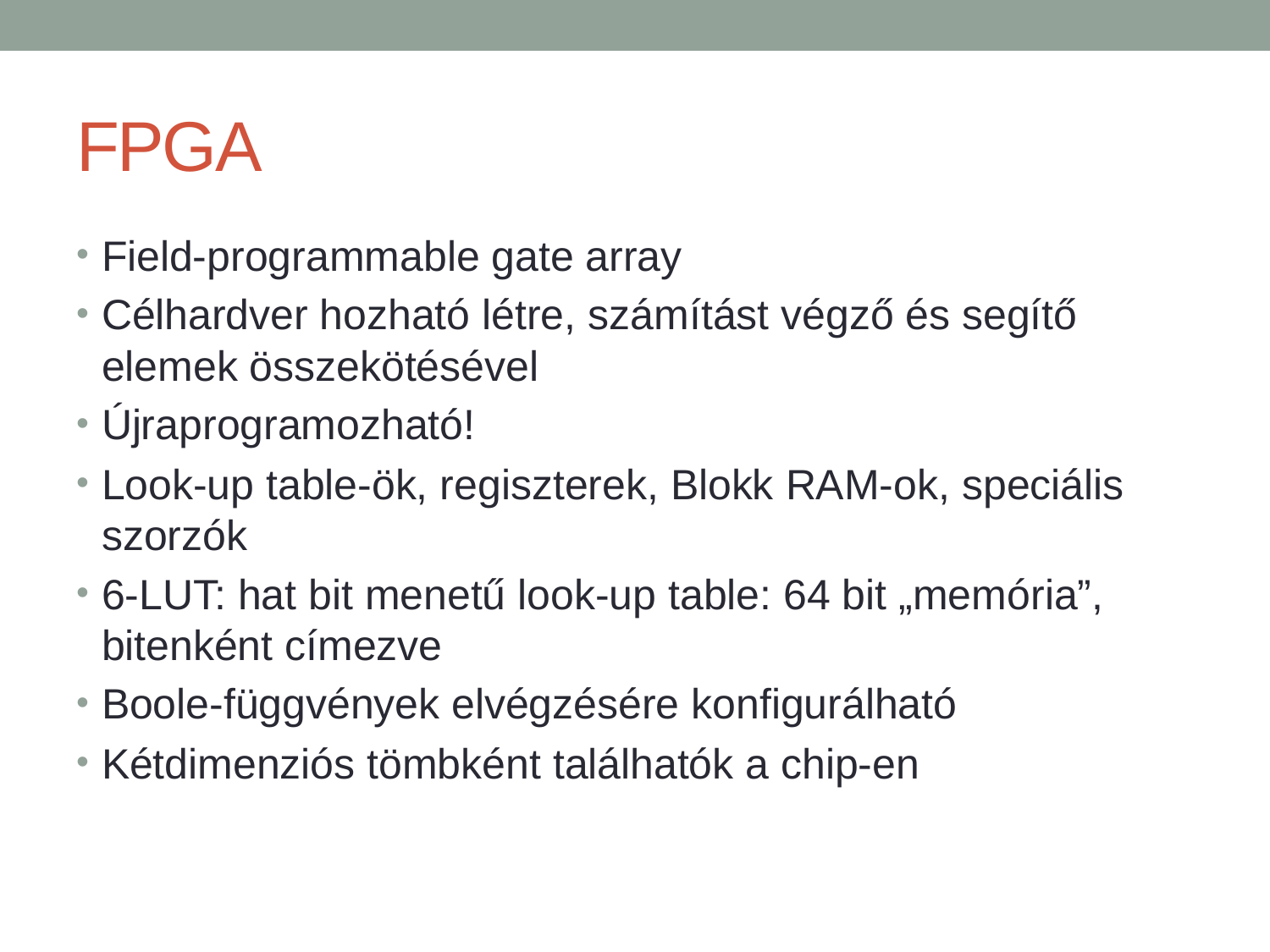

# FPGA
Field-programmable gate array
Célhardver hozható létre, számítást végző és segítő elemek összekötésével
Újraprogramozható!
Look-up table-ök, regiszterek, Blokk RAM-ok, speciális szorzók
6-LUT: hat bit menetű look-up table: 64 bit „memória”, bitenként címezve
Boole-függvények elvégzésére konfigurálható
Kétdimenziós tömbként találhatók a chip-en